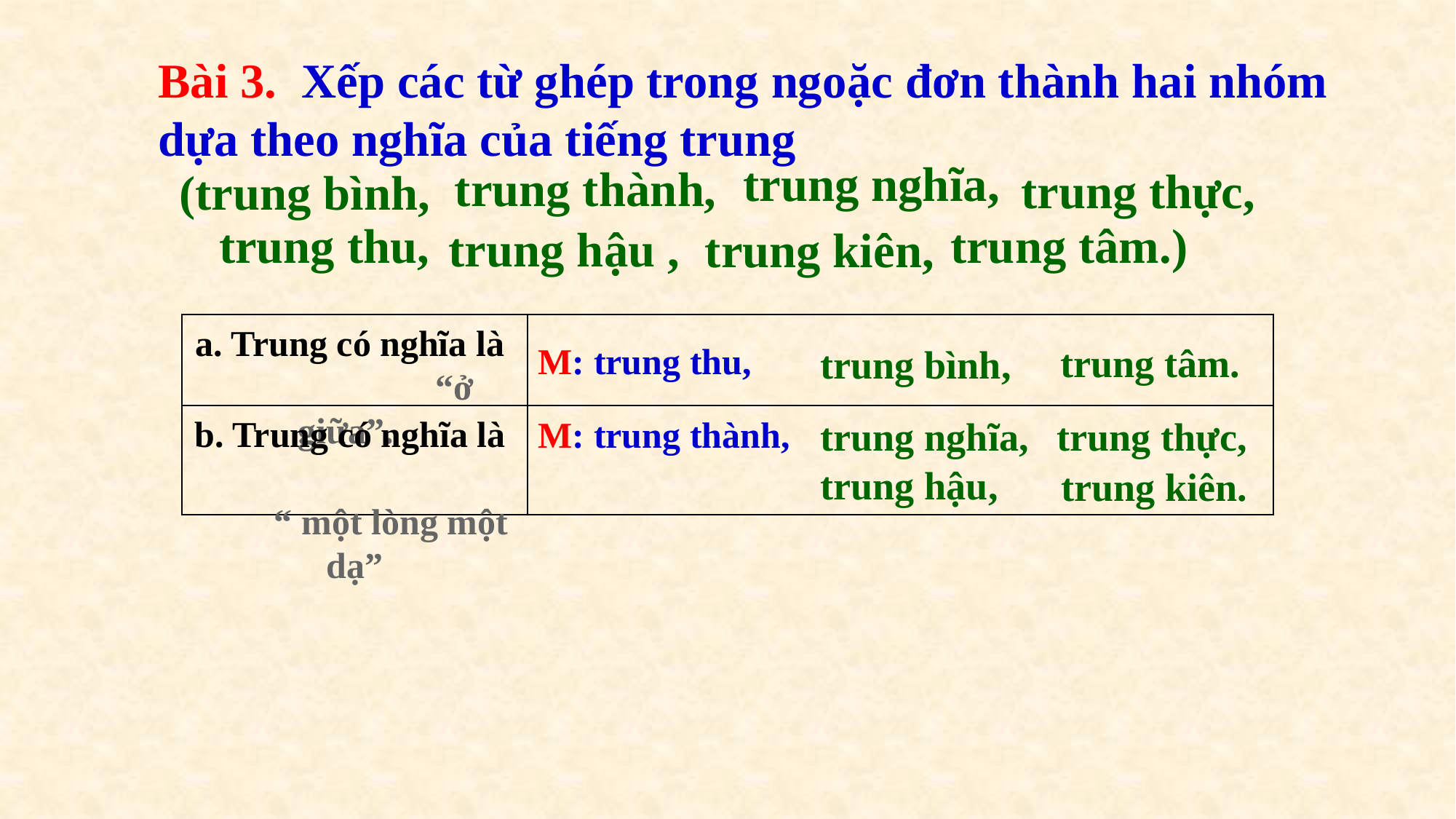

Bài 3.  Xếp các từ ghép trong ngoặc đơn thành hai nhóm dựa theo nghĩa của tiếng trung
trung nghĩa,
trung thành,
trung thực,
(trung bình,
trung hậu ,
trung tâm.)
trung thu,
trung kiên,
|  |  |
| --- | --- |
|  |  |
a. Trung có nghĩa là                        “ở giữa”.
M: trung thu,
trung bình,
trung tâm.
b. Trung có nghĩa là                                              “ một lòng một dạ”
M: trung thành,
trung nghĩa,
trung thực,
trung hậu,
trung kiên.